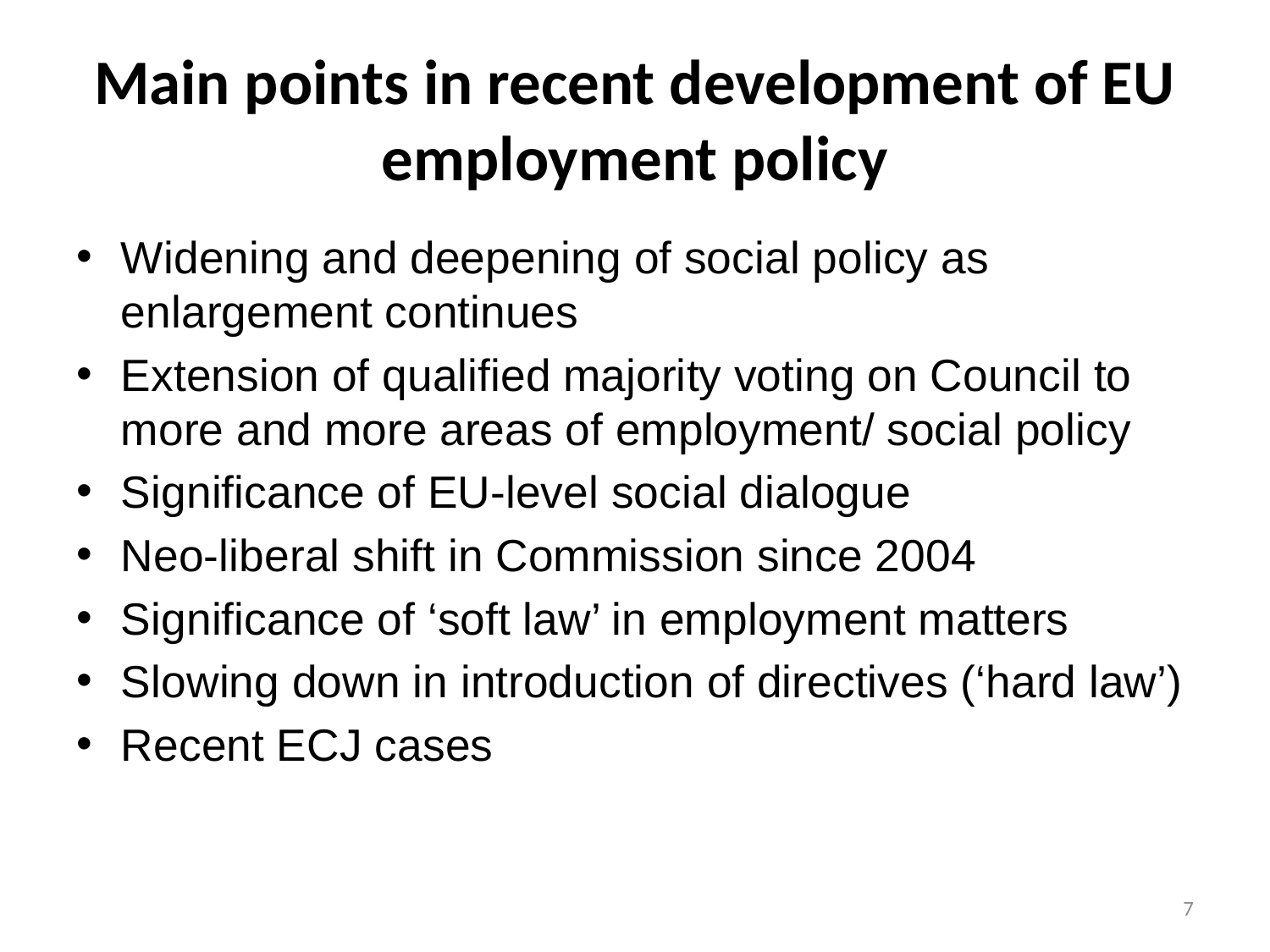

# Main points in recent development of EU employment policy
Widening and deepening of social policy as enlargement continues
Extension of qualified majority voting on Council to more and more areas of employment/ social policy
Significance of EU-level social dialogue
Neo-liberal shift in Commission since 2004
Significance of ‘soft law’ in employment matters
Slowing down in introduction of directives (‘hard law’)
Recent ECJ cases

7